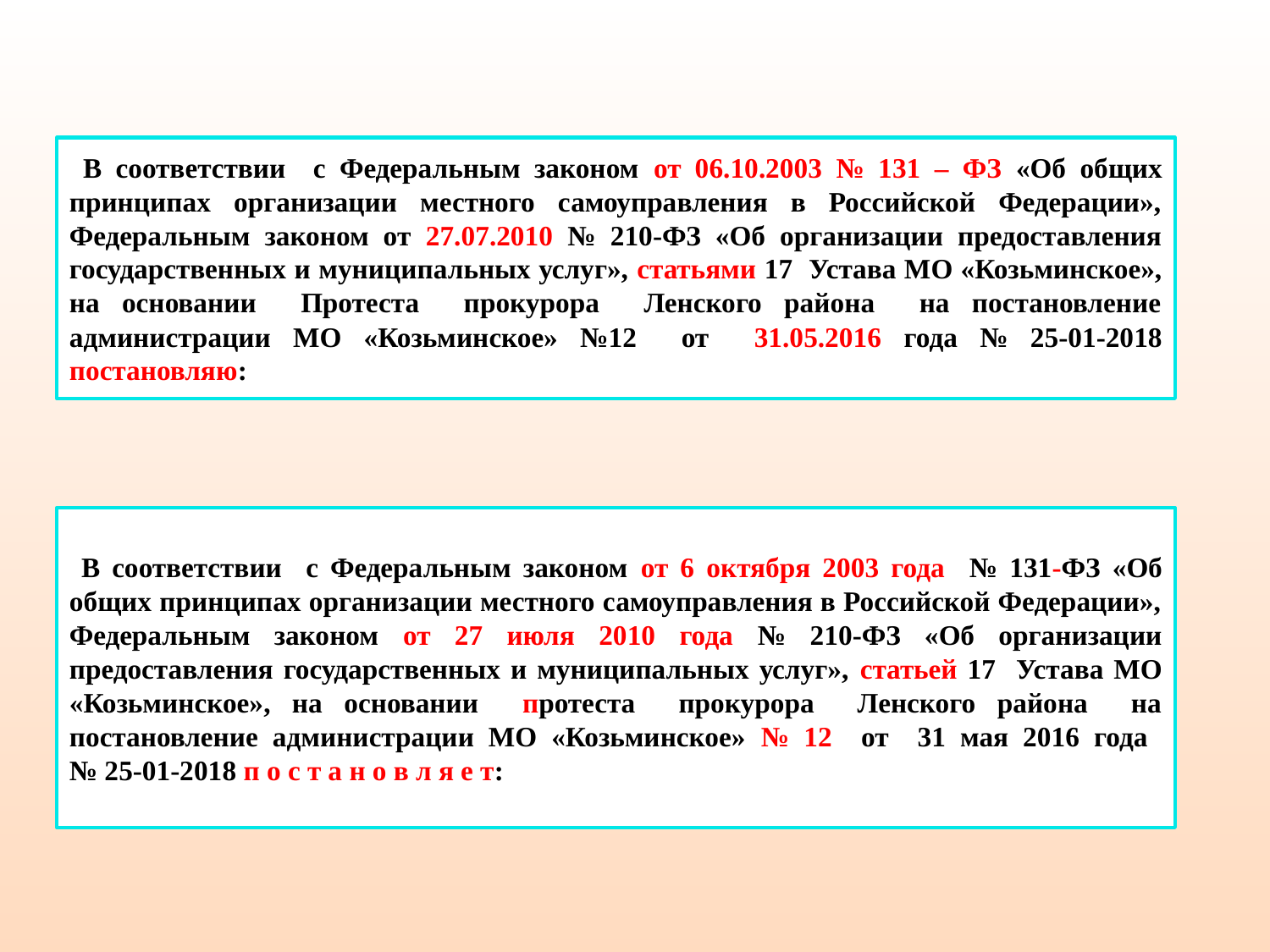

В соответствии  с Федеральным законом от 06.10.2003 № 131 – ФЗ «Об общих принципах организации местного самоуправления в Российской Федерации», Федеральным законом от 27.07.2010 № 210-ФЗ «Об организации предоставления государственных и муниципальных услуг», статьями 17  Устава МО «Козьминское», на основании  Протеста  прокурора  Ленского района  на постановление администрации МО «Козьминское» №12  от  31.05.2016 года № 25-01-2018 постановляю:
 В соответствии  с Федеральным законом от 6 октября 2003 года  № 131-ФЗ «Об общих принципах организации местного самоуправления в Российской Федерации», Федеральным законом от 27 июля 2010 года № 210-ФЗ «Об организации предоставления государственных и муниципальных услуг», статьей 17  Устава МО «Козьминское», на основании  протеста  прокурора  Ленского района  на постановление администрации МО «Козьминское» № 12  от  31 мая 2016 года
№ 25-01-2018 п о с т а н о в л я е т: